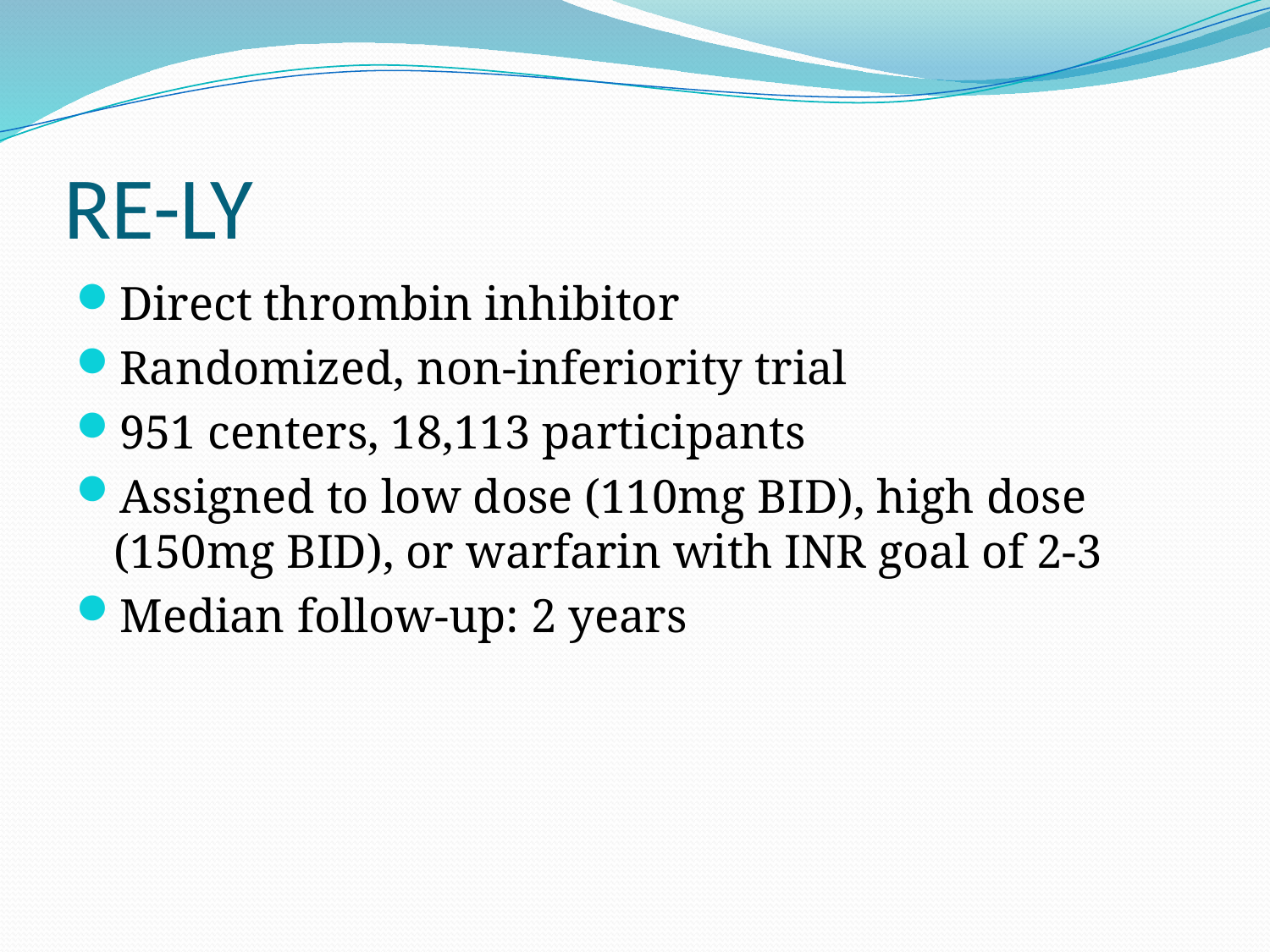

# RE-LY
Direct thrombin inhibitor
Randomized, non-inferiority trial
951 centers, 18,113 participants
Assigned to low dose (110mg BID), high dose (150mg BID), or warfarin with INR goal of 2-3
Median follow-up: 2 years